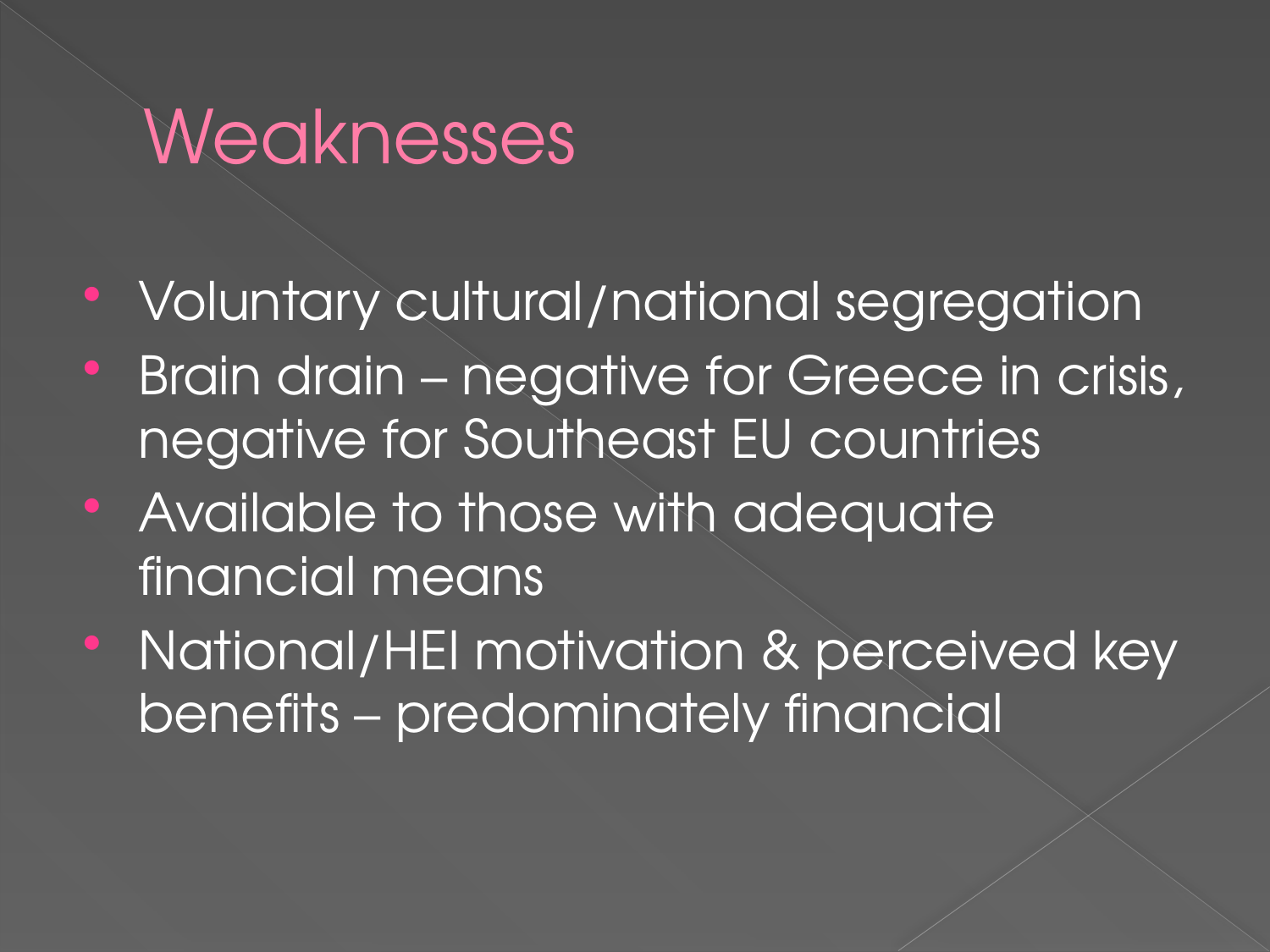

# Weaknesses
Voluntary cultural/national segregation
Brain drain – negative for Greece in crisis, negative for Southeast EU countries
Available to those with adequate financial means
National/HEI motivation & perceived key benefits – predominately financial